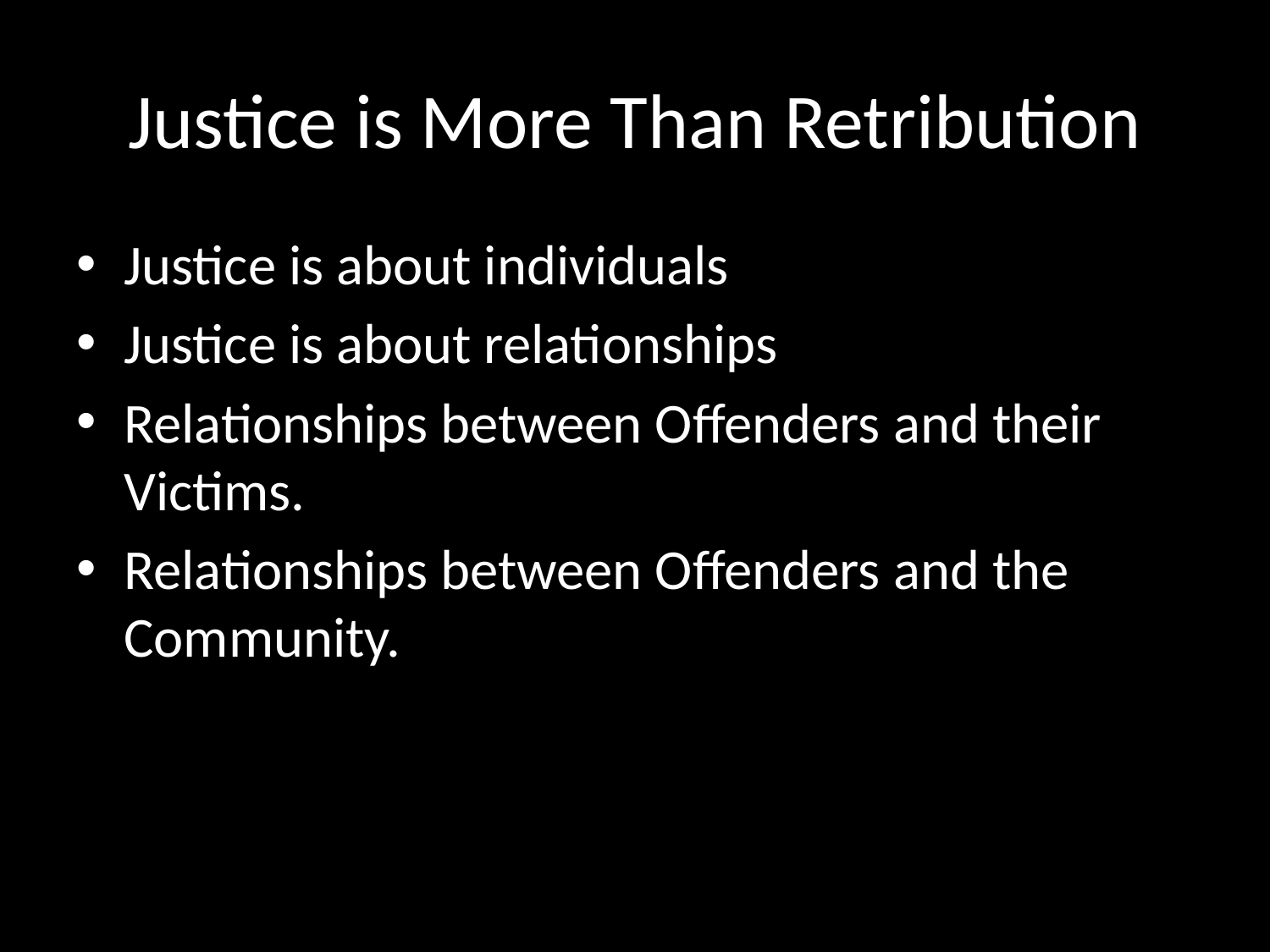

# Justice is More Than Retribution
Justice is about individuals
Justice is about relationships
Relationships between Offenders and their Victims.
Relationships between Offenders and the Community.